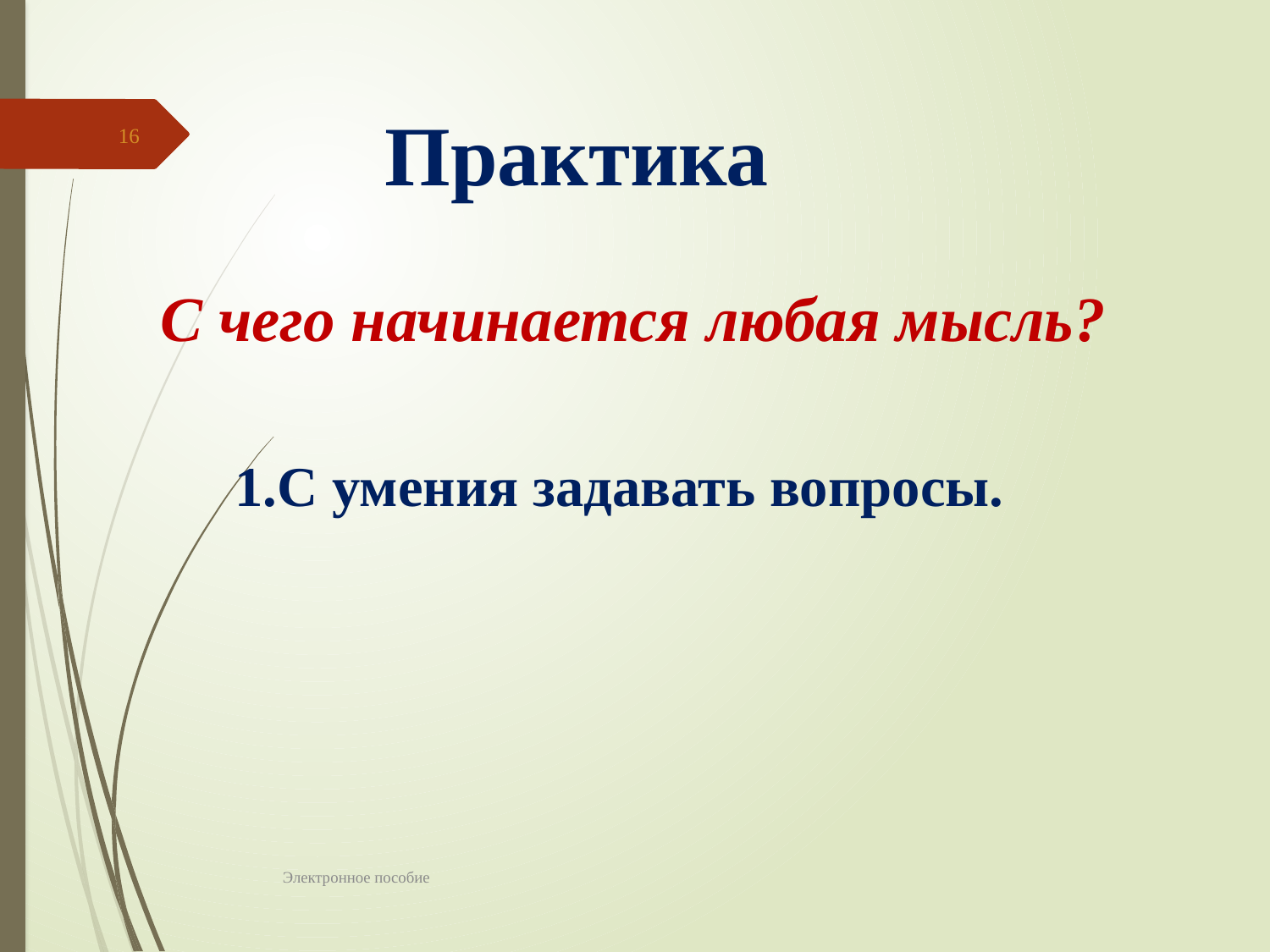

Практика
16

С чего начинается любая мысль?
1.С умения задавать вопросы.
Электронное пособие